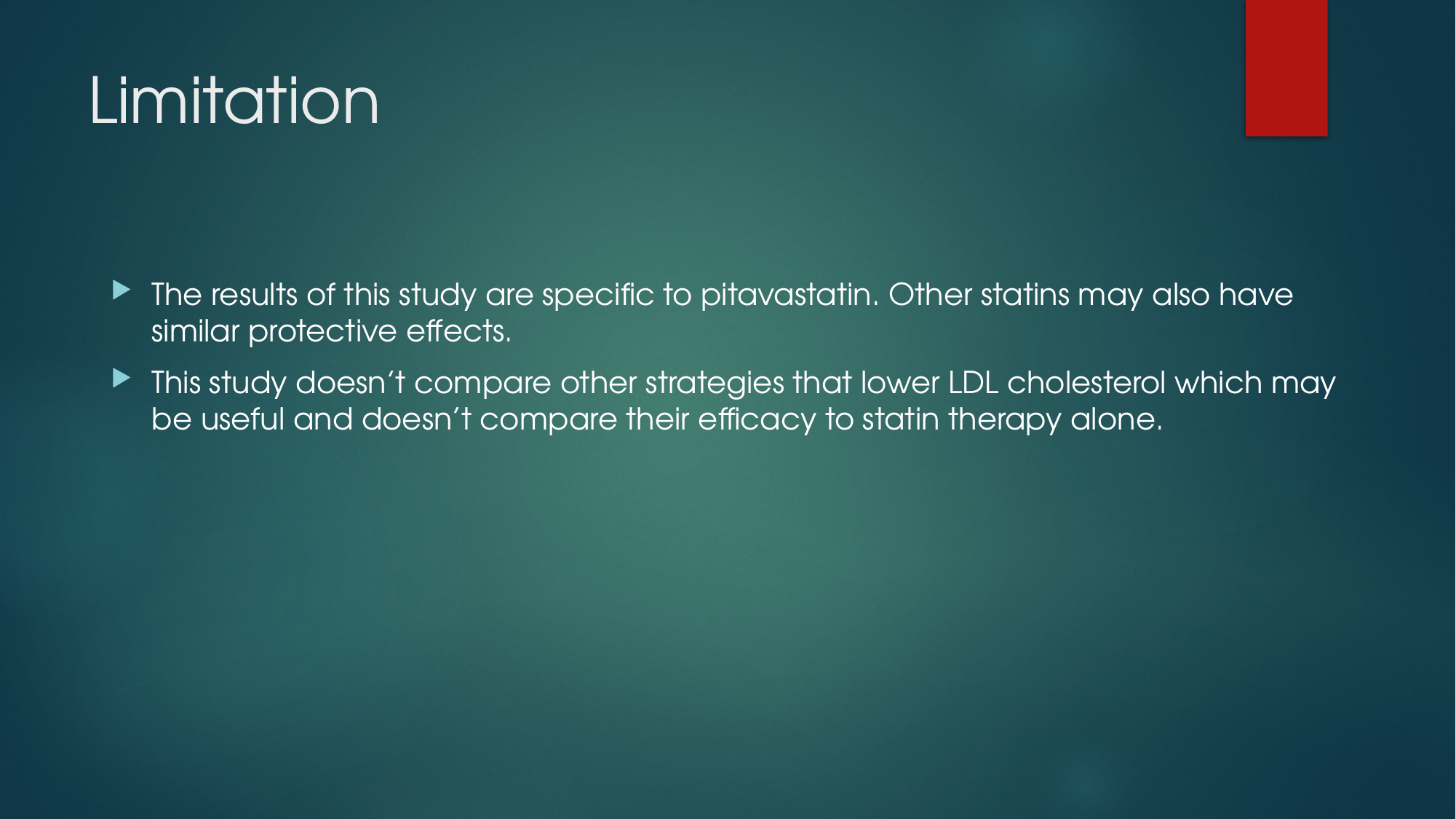

# Limitation
The results of this study are specific to pitavastatin. Other statins may also have similar protective effects.
This study doesn’t compare other strategies that lower LDL cholesterol which may be useful and doesn’t compare their efficacy to statin therapy alone.